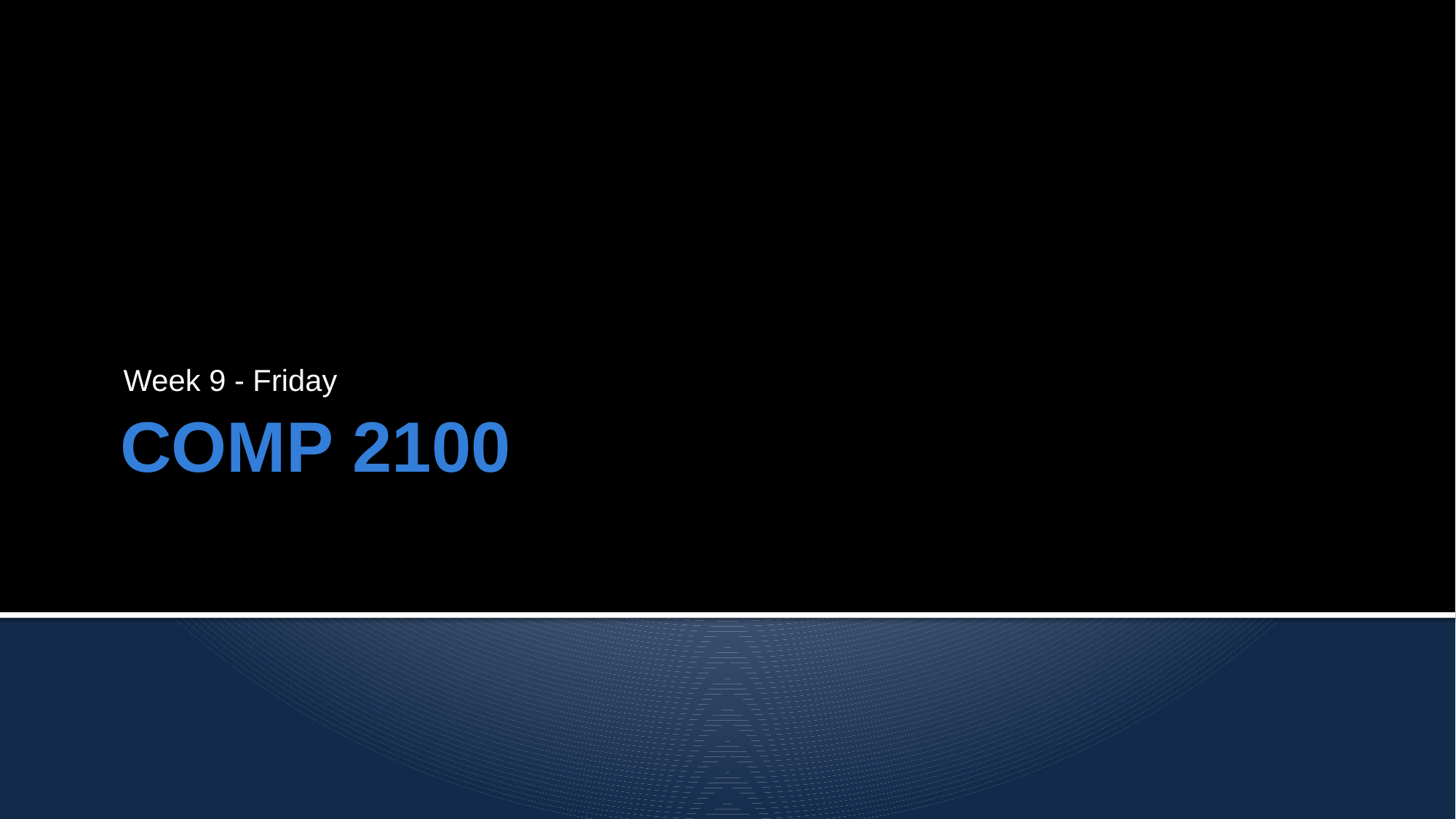

Week 9 - Friday
# COMP 2100